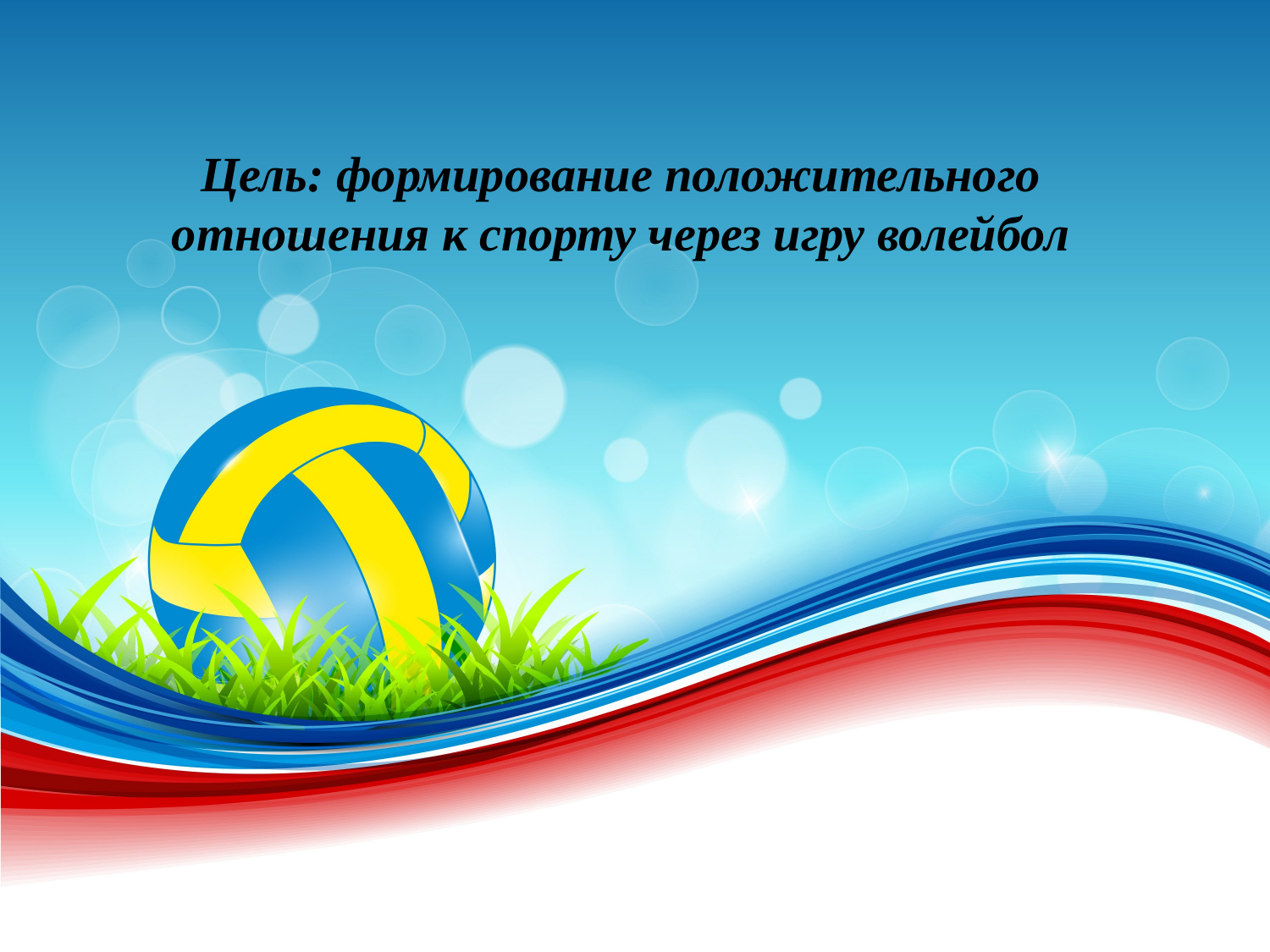

Цель: формирование положительного отношения к спорту через игру волейбол